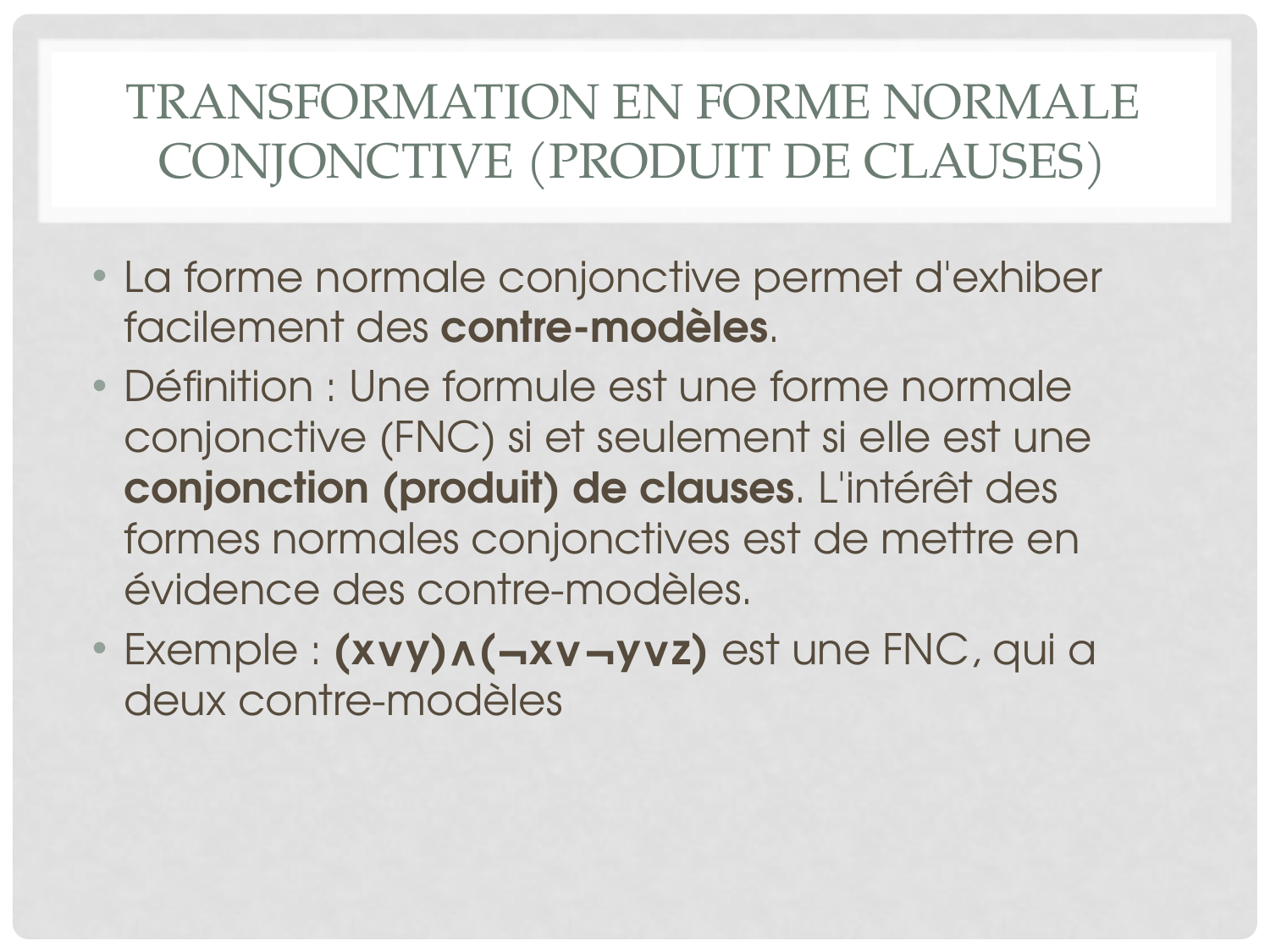

# Transformation en forme normale conjonctive (produit de clauses)
La forme normale conjonctive permet d'exhiber facilement des contre-modèles.
Définition : Une formule est une forme normale conjonctive (FNC) si et seulement si elle est une conjonction (produit) de clauses. L'intérêt des formes normales conjonctives est de mettre en évidence des contre-modèles.
Exemple : (x∨y)∧(¬x∨¬y∨z) est une FNC, qui a deux contre-modèles